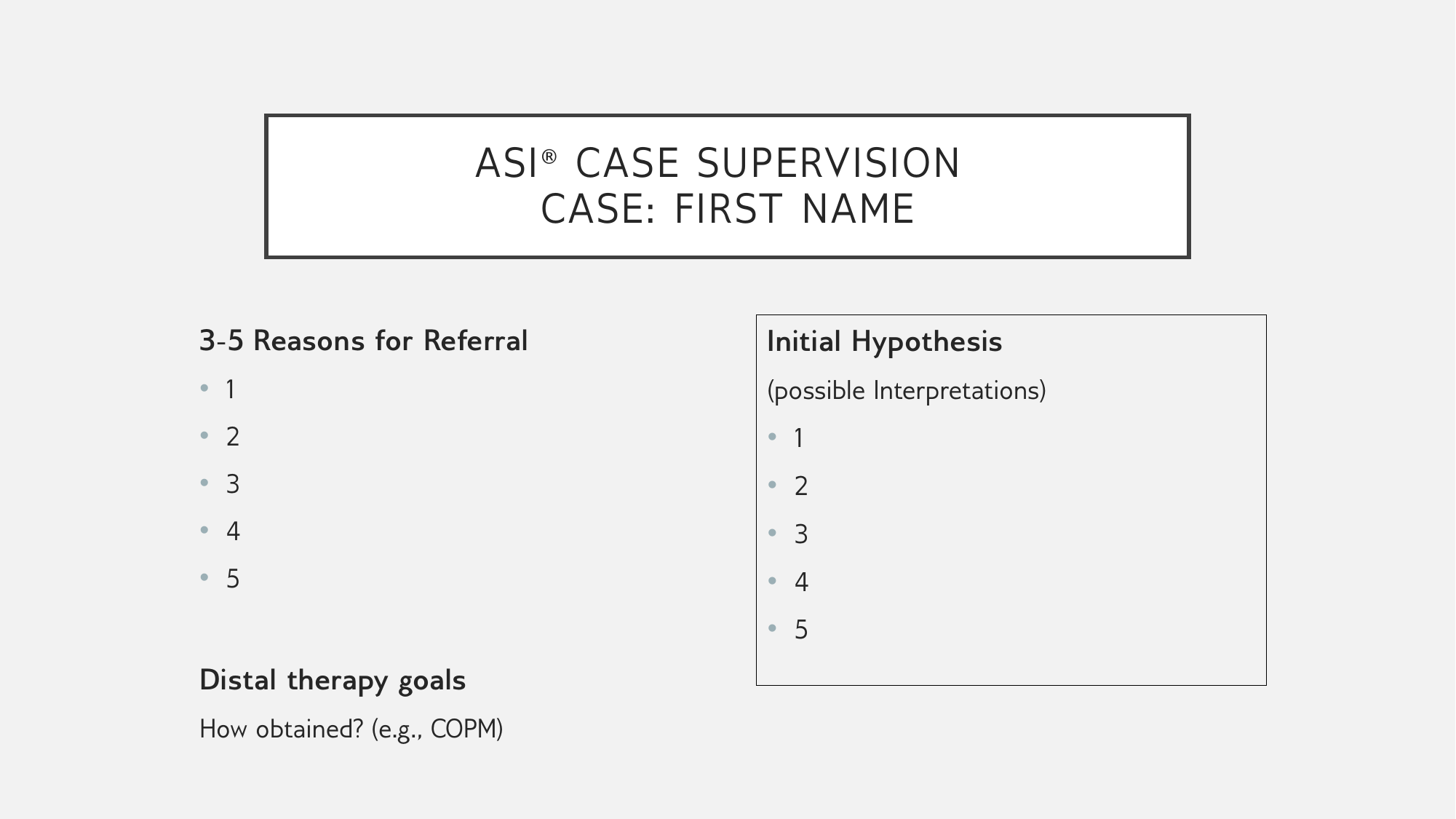

# ASI® CASE SUPERVISION CASE: First Name
Initial Hypothesis
(possible Interpretations)
1
2
3
4
5
3-5 Reasons for Referral
1
2
3
4
5

Distal therapy goals
How obtained? (e.g., COPM)